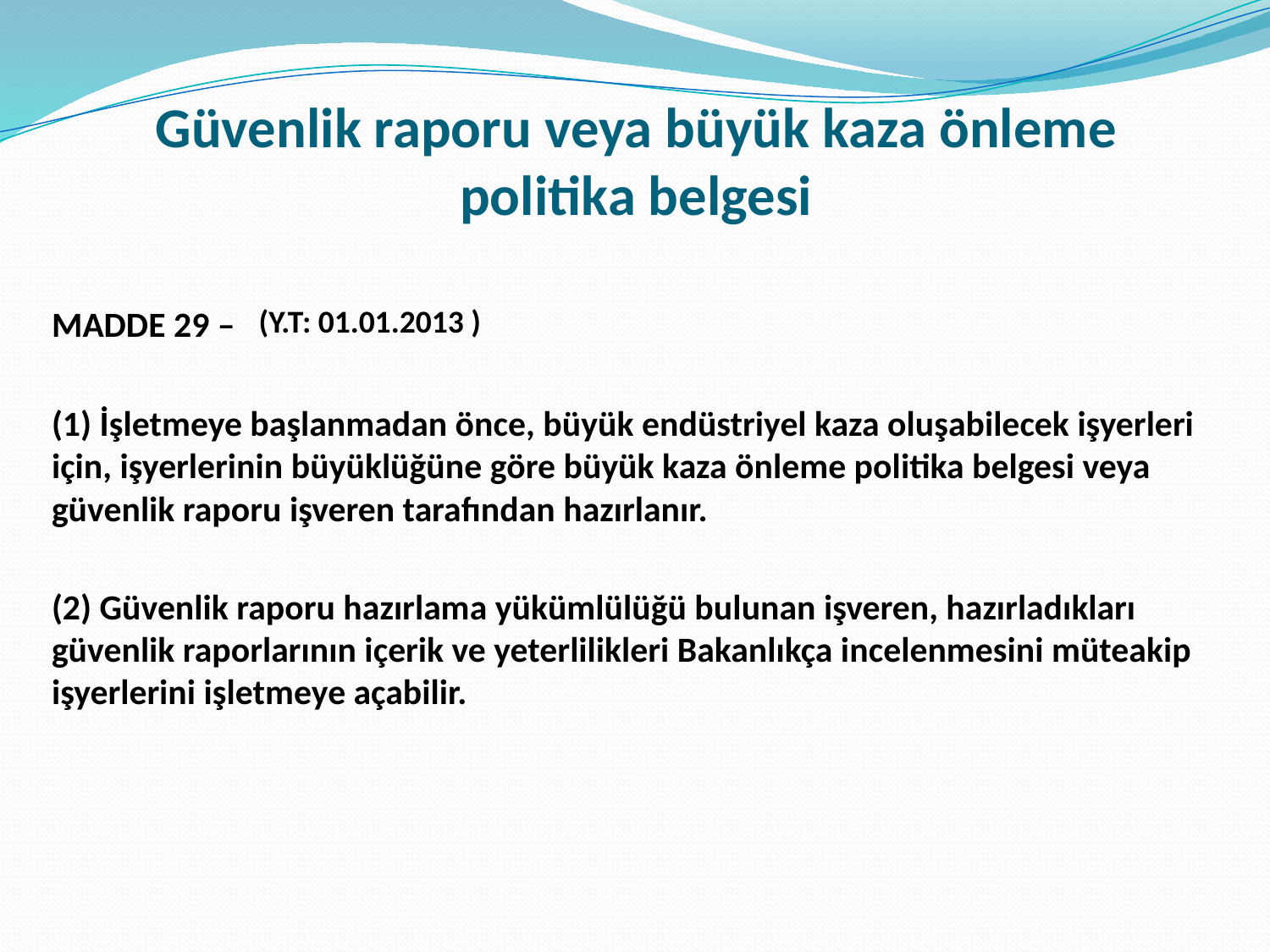

# Güvenlik raporu veya büyük kaza önleme politika belgesi
(Y.T: 01.01.2013 )
MADDE 29 –

(1) İşletmeye başlanmadan önce, büyük endüstriyel kaza oluşabilecek işyerleri için, işyerlerinin büyüklüğüne göre büyük kaza önleme politika belgesi veya güvenlik raporu işveren tarafından hazırlanır.

(2) Güvenlik raporu hazırlama yükümlülüğü bulunan işveren, hazırladıkları güvenlik raporlarının içerik ve yeterlilikleri Bakanlıkça incelenmesini müteakip işyerlerini işletmeye açabilir.